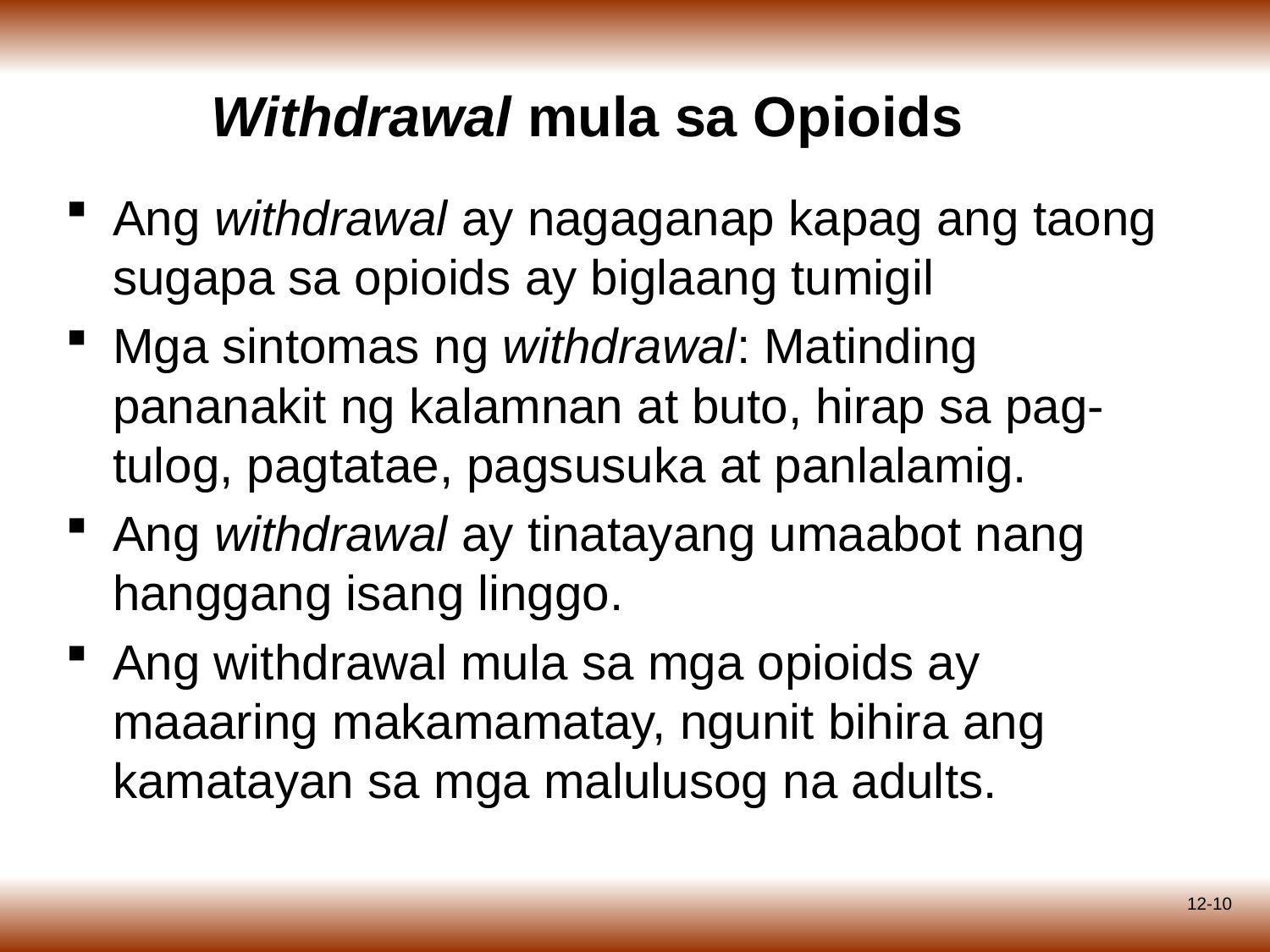

# Withdrawal mula sa Opioids
Ang withdrawal ay nagaganap kapag ang taong sugapa sa opioids ay biglaang tumigil
Mga sintomas ng withdrawal: Matinding pananakit ng kalamnan at buto, hirap sa pag-tulog, pagtatae, pagsusuka at panlalamig.
Ang withdrawal ay tinatayang umaabot nang hanggang isang linggo.
Ang withdrawal mula sa mga opioids ay maaaring makamamatay, ngunit bihira ang kamatayan sa mga malulusog na adults.
12-10